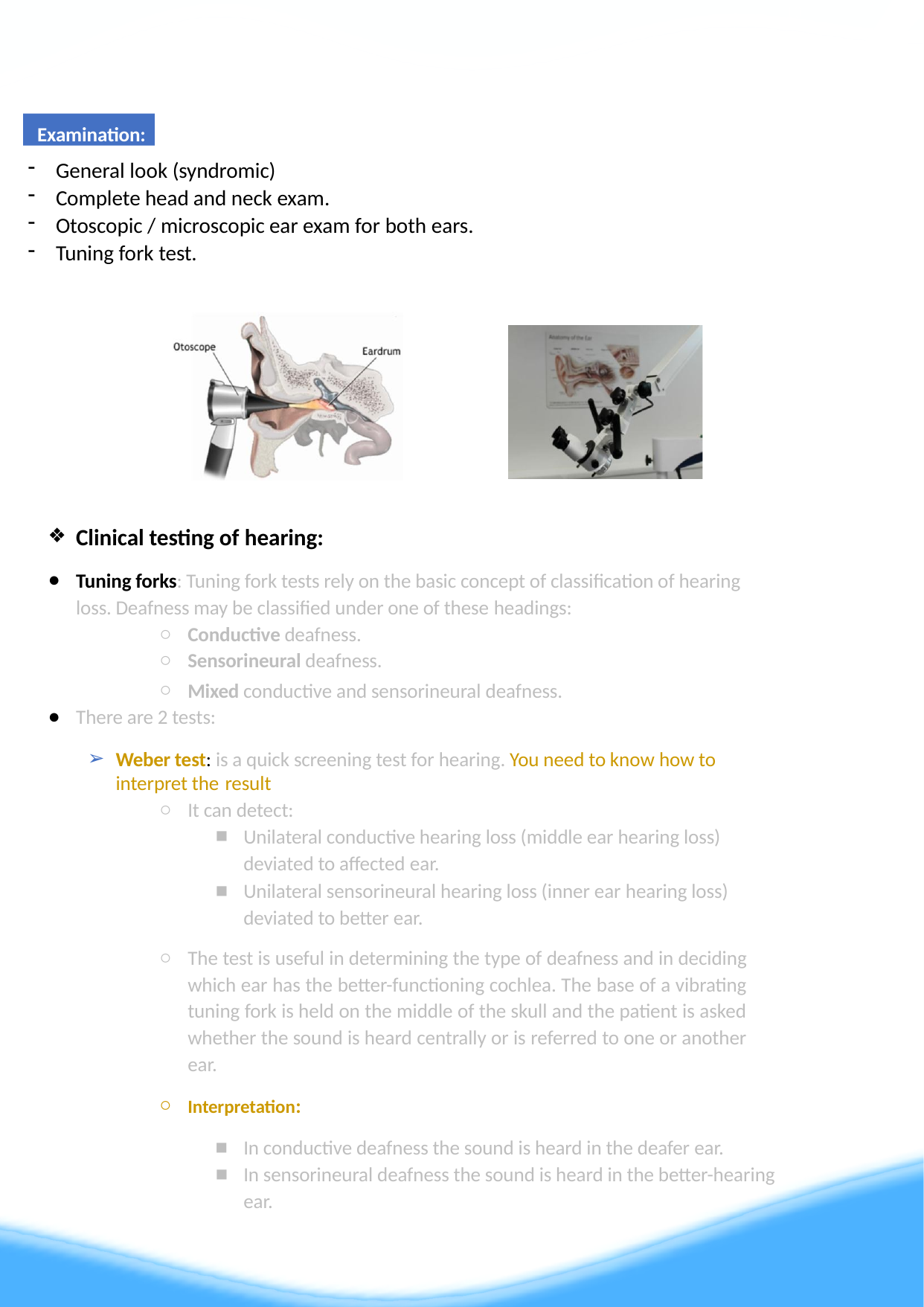

10
Examination:
−
General look (syndromic)
Complete head and neck exam.
Otoscopic / microscopic ear exam for both ears.
Tuning fork test.

Clinical testing of hearing:
Tuning forks: Tuning fork tests rely on the basic concept of classification of hearing  loss. Deafness may be classified under one of these headings:
Conductive deafness.
Sensorineural deafness.
Mixed conductive and sensorineural deafness.
There are 2 tests:
Weber test: is a quick screening test for hearing. You need to know how to interpret the result
It can detect:
Unilateral conductive hearing loss (middle ear hearing loss)  deviated to affected ear.
Unilateral sensorineural hearing loss (inner ear hearing loss)  deviated to better ear.
The test is useful in determining the type of deafness and in deciding  which ear has the better-functioning cochlea. The base of a vibrating  tuning fork is held on the middle of the skull and the patient is asked  whether the sound is heard centrally or is referred to one or another  ear.
Interpretation:
In conductive deafness the sound is heard in the deafer ear.
In sensorineural deafness the sound is heard in the better-hearing  ear.